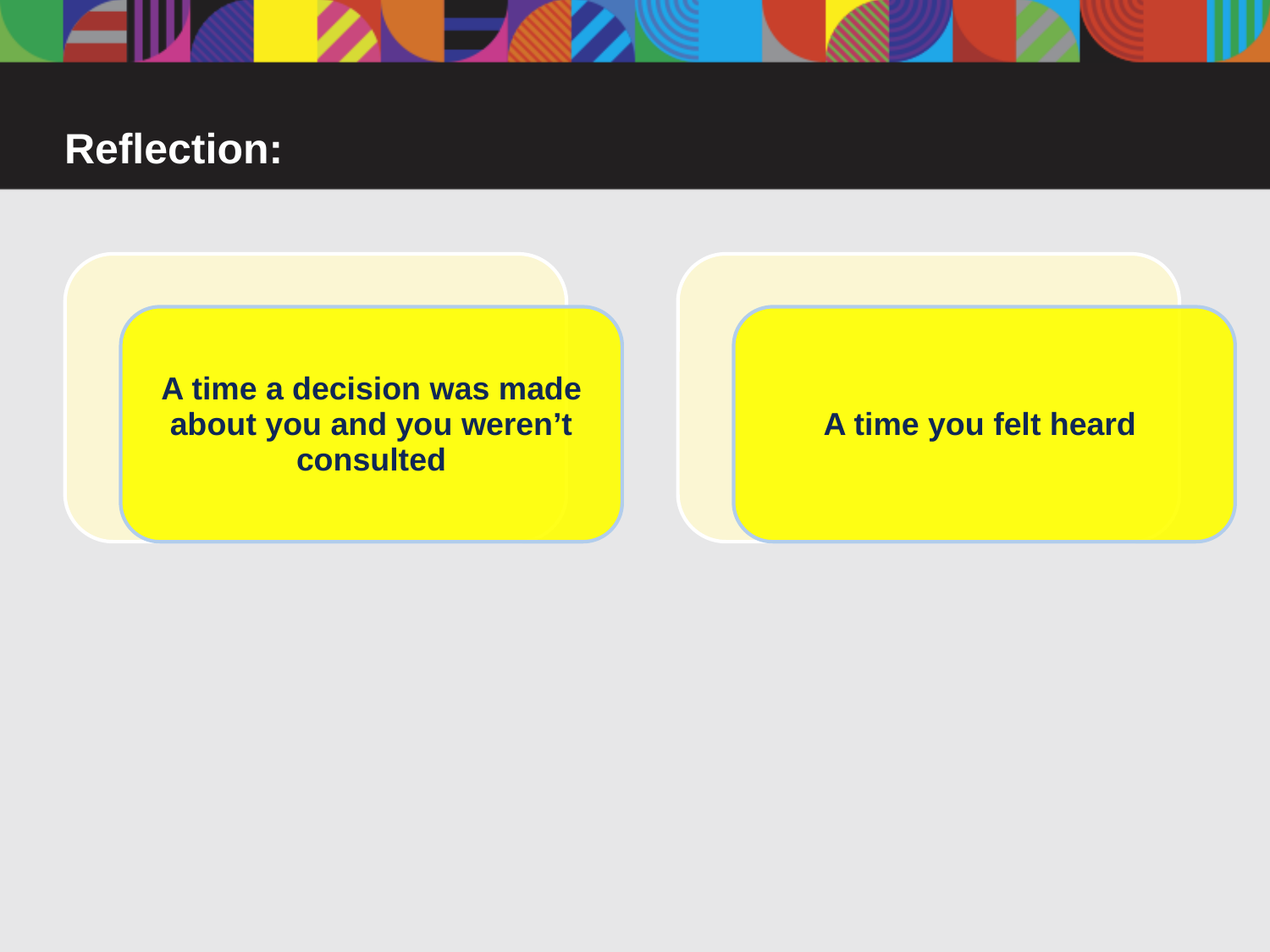

# Reflection:
A time a decision was made about you and you weren’t consulted
A time you felt heard